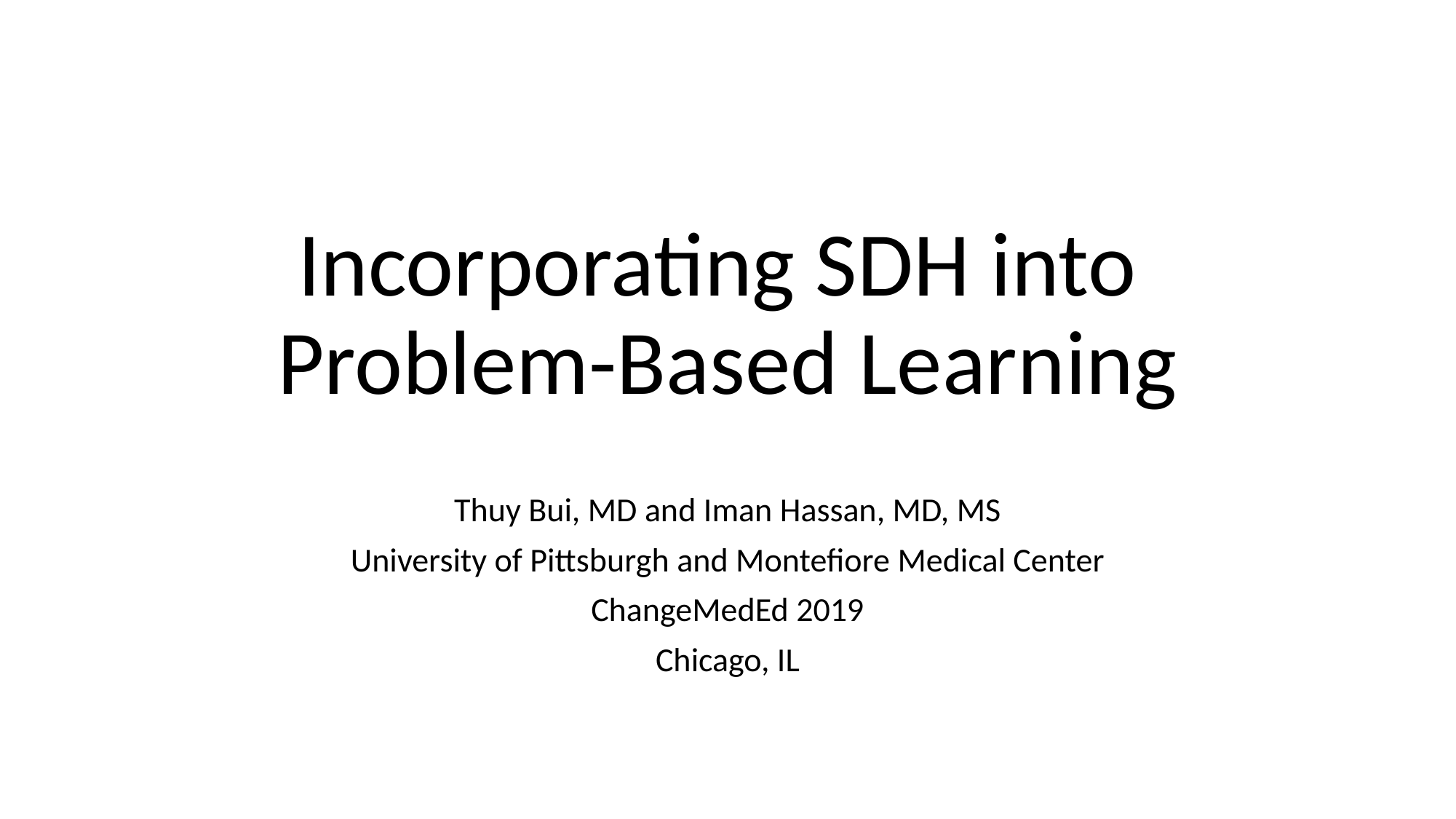

# Incorporating SDH into Problem-Based Learning
Thuy Bui, MD and Iman Hassan, MD, MS
University of Pittsburgh and Montefiore Medical Center
ChangeMedEd 2019
Chicago, IL